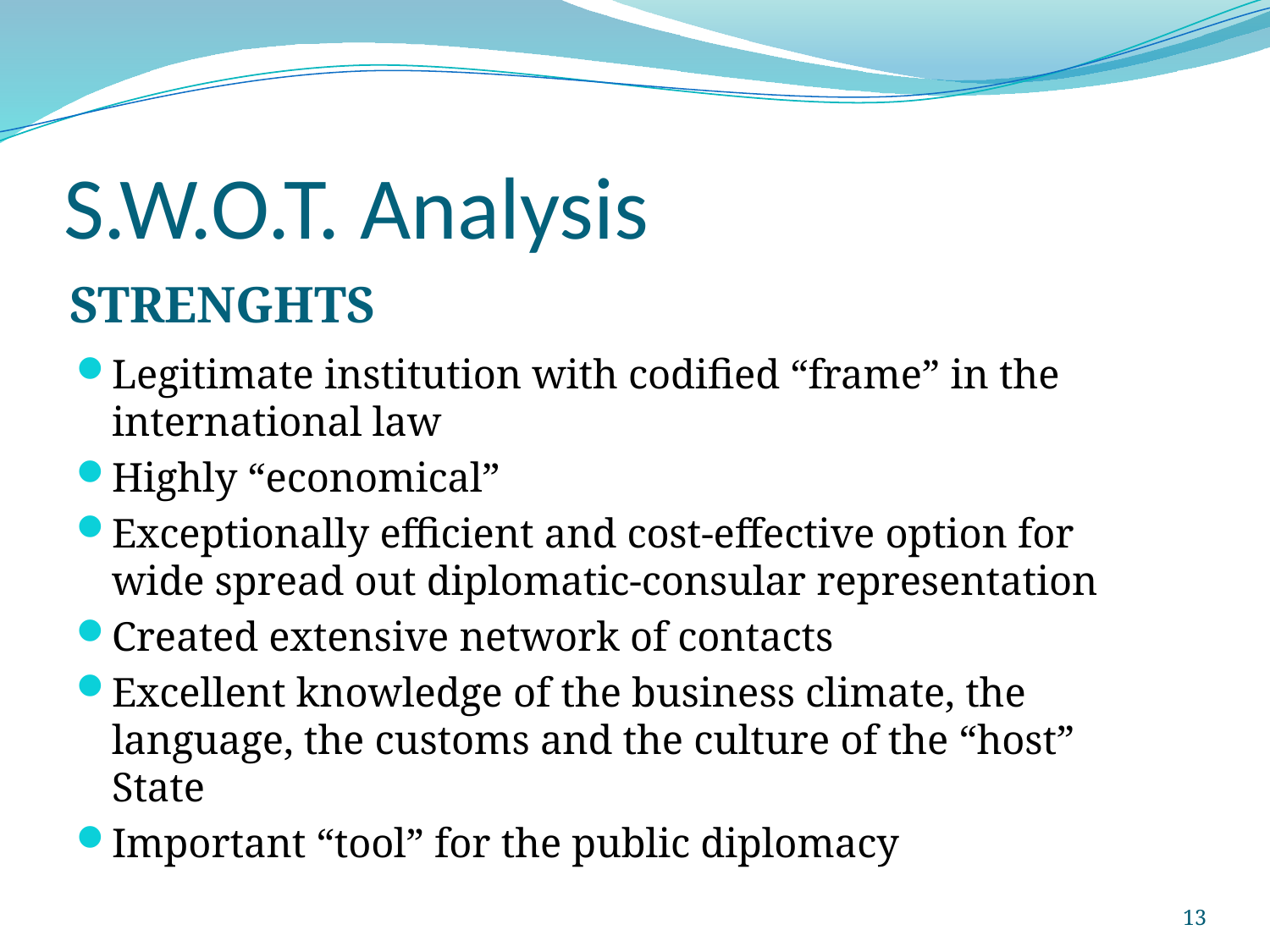

# S.W.O.T. Analysis
STRENGHTS
Legitimate institution with codified “frame” in the international law
Highly “economical”
Exceptionally efficient and cost-effective option for wide spread out diplomatic-consular representation
Created extensive network of contacts
Excellent knowledge of the business climate, the language, the customs and the culture of the “host” State
Important “tool” for the public diplomacy
13